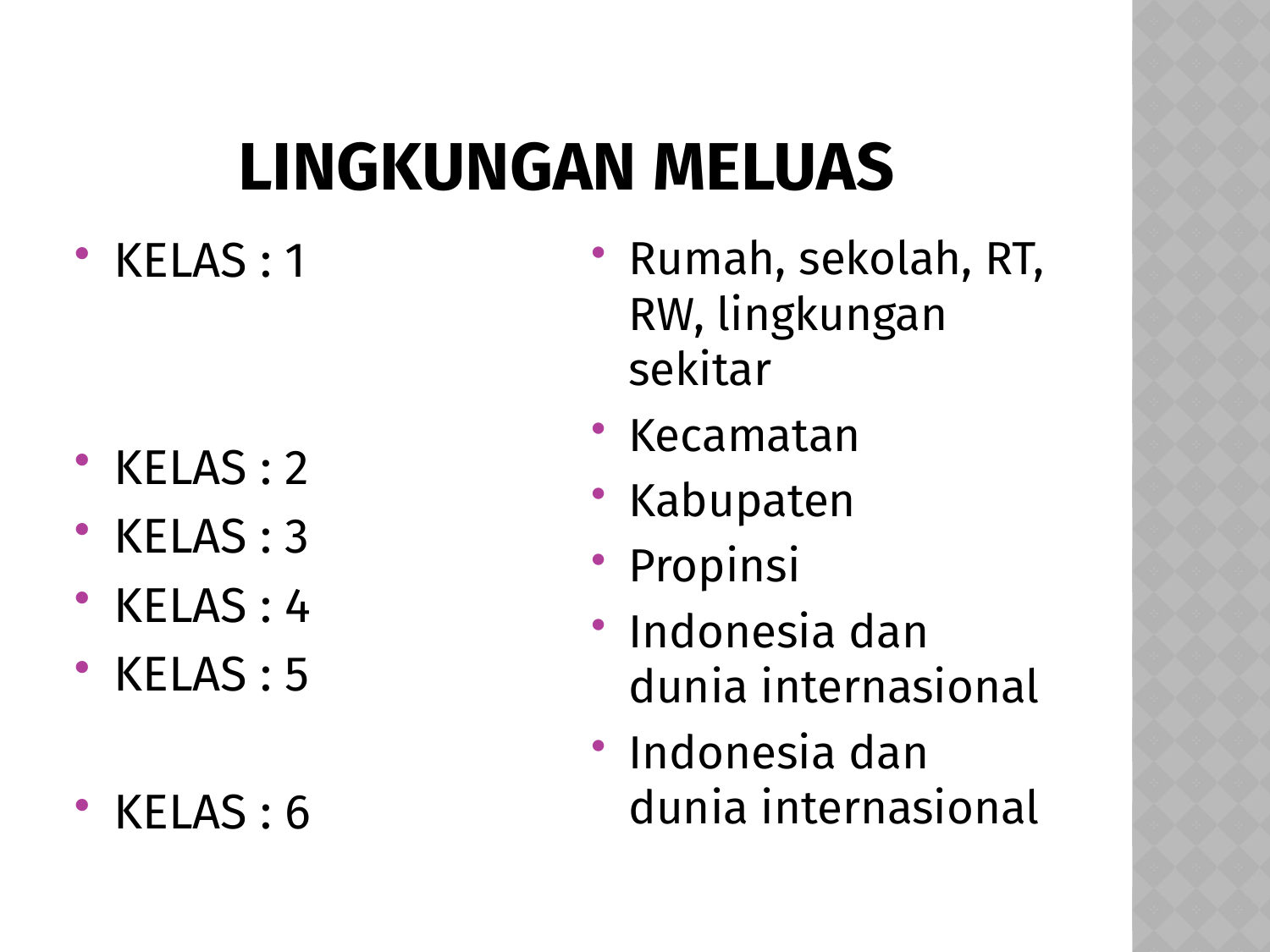

# LINGKUNGAN MELUAS
KELAS : 1

KELAS : 2
KELAS : 3
KELAS : 4
KELAS : 5

KELAS : 6
Rumah, sekolah, RT, RW, lingkungan sekitar
Kecamatan
Kabupaten
Propinsi
Indonesia dan dunia internasional
Indonesia dan dunia internasional